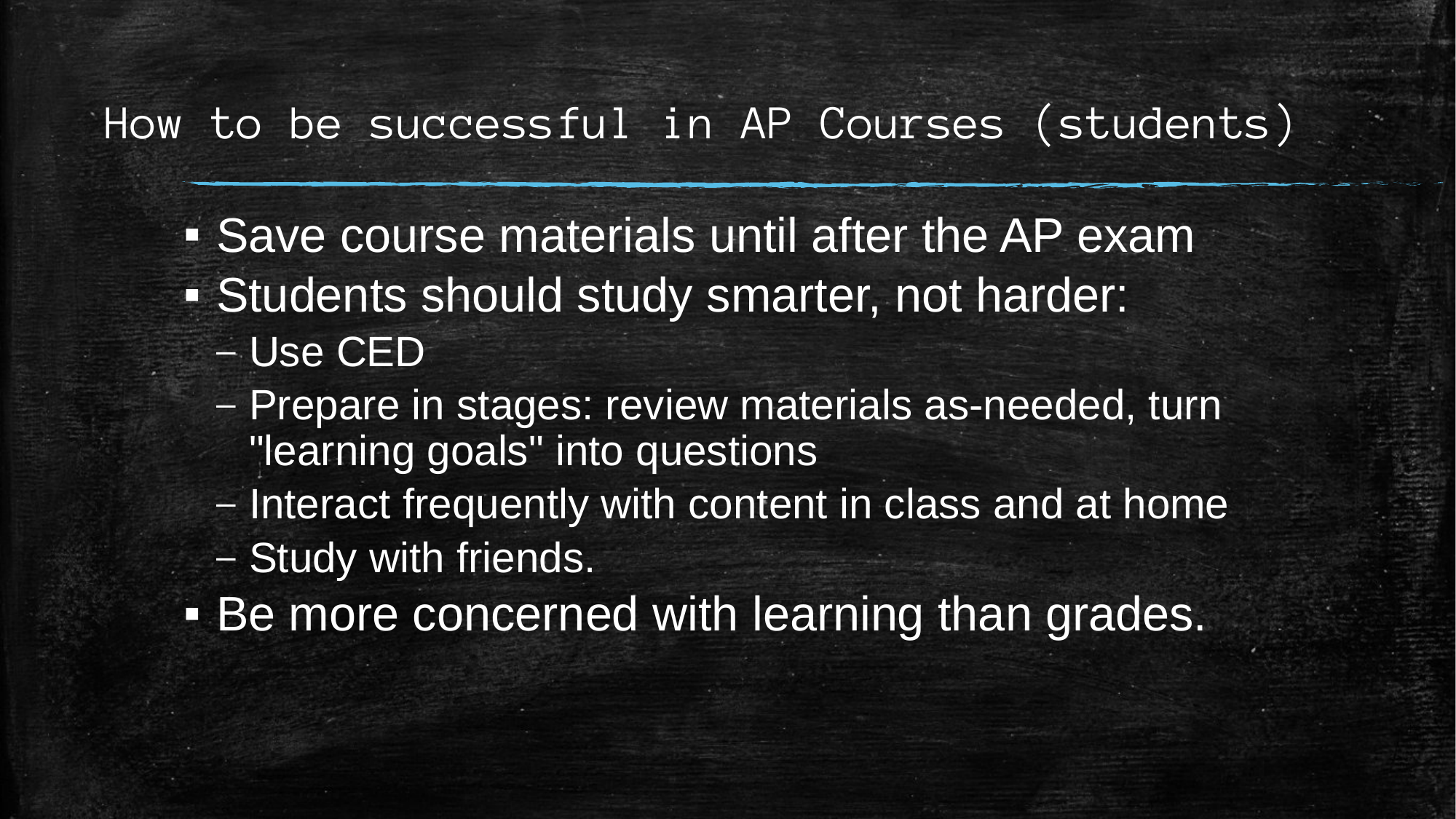

# How to be successful in AP Courses (students)
Save course materials until after the AP exam
Students should study smarter, not harder:
Use CED
Prepare in stages: review materials as-needed, turn "learning goals" into questions
Interact frequently with content in class and at home
Study with friends.
Be more concerned with learning than grades.